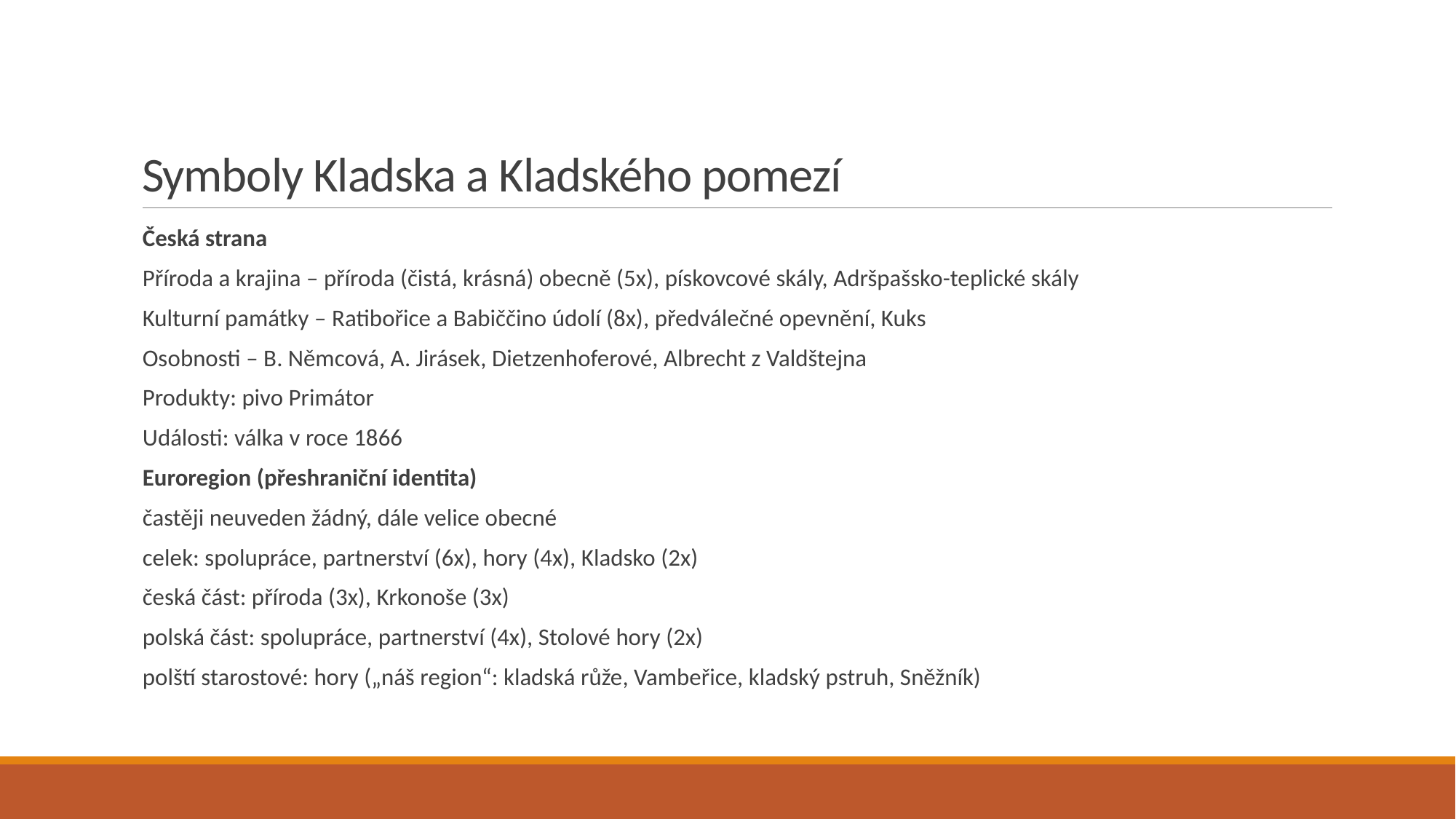

# Symboly Kladska a Kladského pomezí
Česká strana
Příroda a krajina – příroda (čistá, krásná) obecně (5x), pískovcové skály, Adršpašsko-teplické skály
Kulturní památky – Ratibořice a Babiččino údolí (8x), předválečné opevnění, Kuks
Osobnosti – B. Němcová, A. Jirásek, Dietzenhoferové, Albrecht z Valdštejna
Produkty: pivo Primátor
Události: válka v roce 1866
Euroregion (přeshraniční identita)
častěji neuveden žádný, dále velice obecné
celek: spolupráce, partnerství (6x), hory (4x), Kladsko (2x)
česká část: příroda (3x), Krkonoše (3x)
polská část: spolupráce, partnerství (4x), Stolové hory (2x)
polští starostové: hory („náš region“: kladská růže, Vambeřice, kladský pstruh, Sněžník)